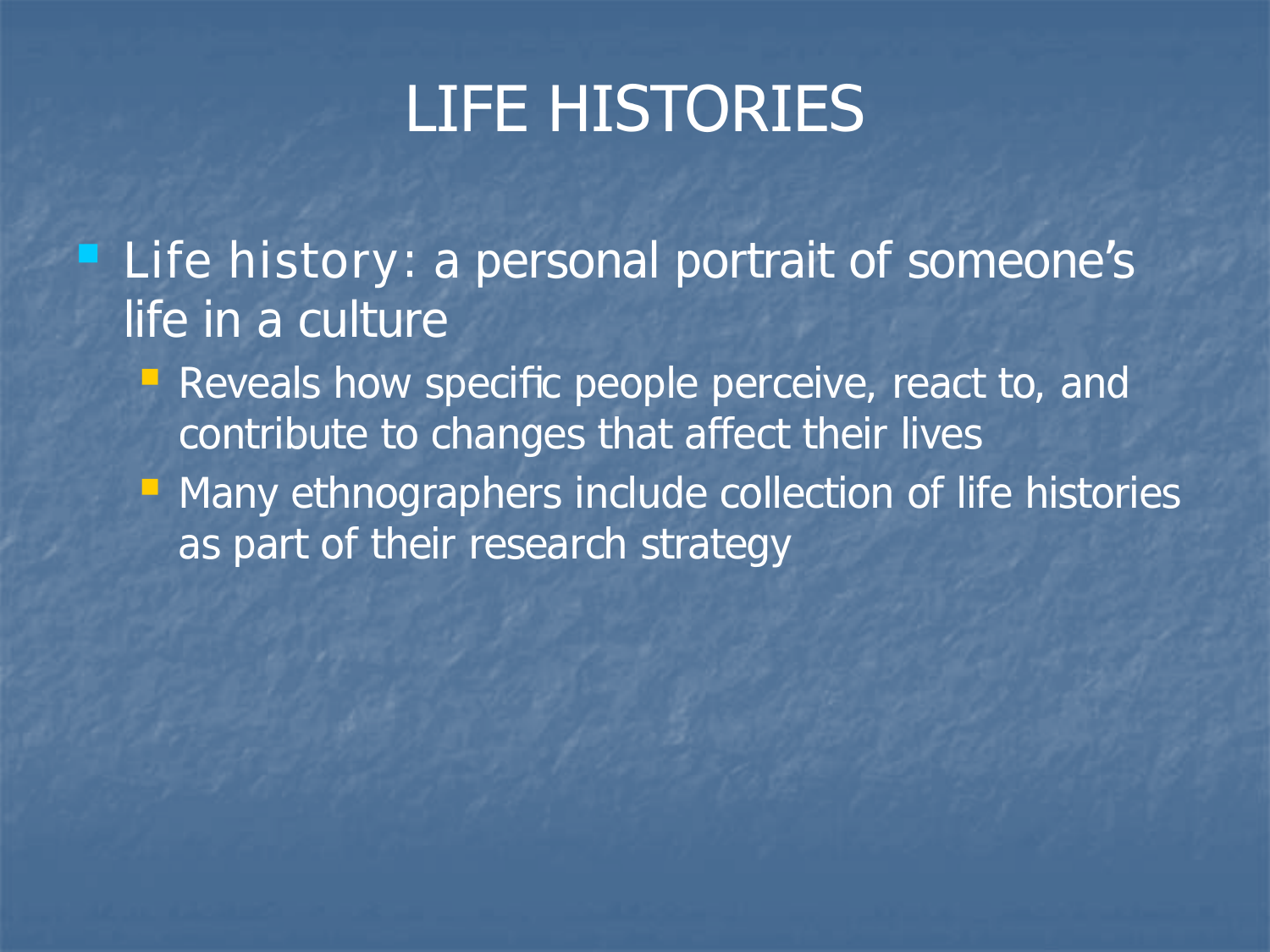

# LIFE HISTORIES
Life history: a personal portrait of someone’s life in a culture
Reveals how specific people perceive, react to, and contribute to changes that affect their lives
Many ethnographers include collection of life histories as part of their research strategy